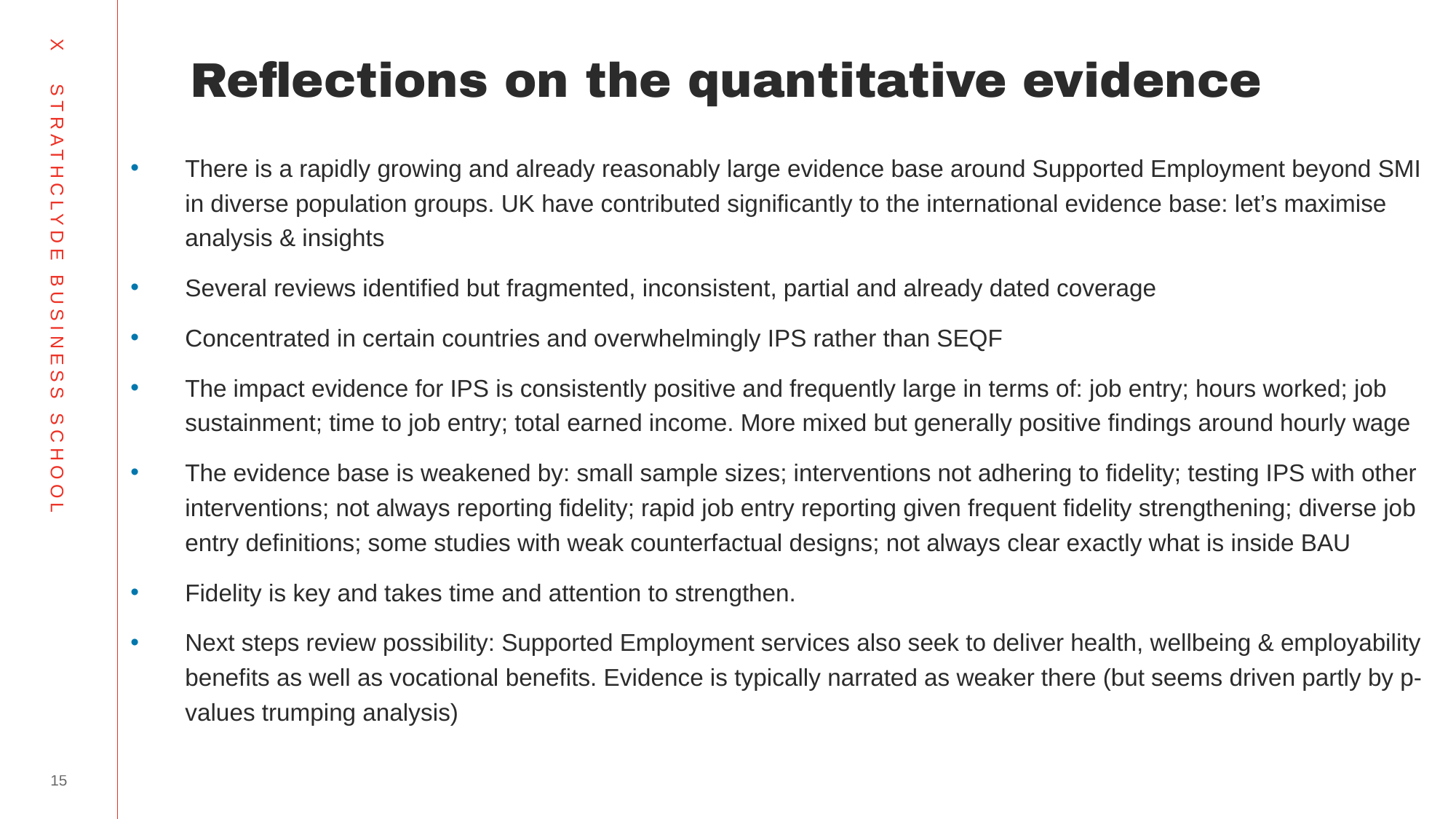

# Reflections on the quantitative evidence
There is a rapidly growing and already reasonably large evidence base around Supported Employment beyond SMI in diverse population groups. UK have contributed significantly to the international evidence base: let’s maximise analysis & insights
Several reviews identified but fragmented, inconsistent, partial and already dated coverage
Concentrated in certain countries and overwhelmingly IPS rather than SEQF
The impact evidence for IPS is consistently positive and frequently large in terms of: job entry; hours worked; job sustainment; time to job entry; total earned income. More mixed but generally positive findings around hourly wage
The evidence base is weakened by: small sample sizes; interventions not adhering to fidelity; testing IPS with other interventions; not always reporting fidelity; rapid job entry reporting given frequent fidelity strengthening; diverse job entry definitions; some studies with weak counterfactual designs; not always clear exactly what is inside BAU
Fidelity is key and takes time and attention to strengthen.
Next steps review possibility: Supported Employment services also seek to deliver health, wellbeing & employability benefits as well as vocational benefits. Evidence is typically narrated as weaker there (but seems driven partly by p-values trumping analysis)
15